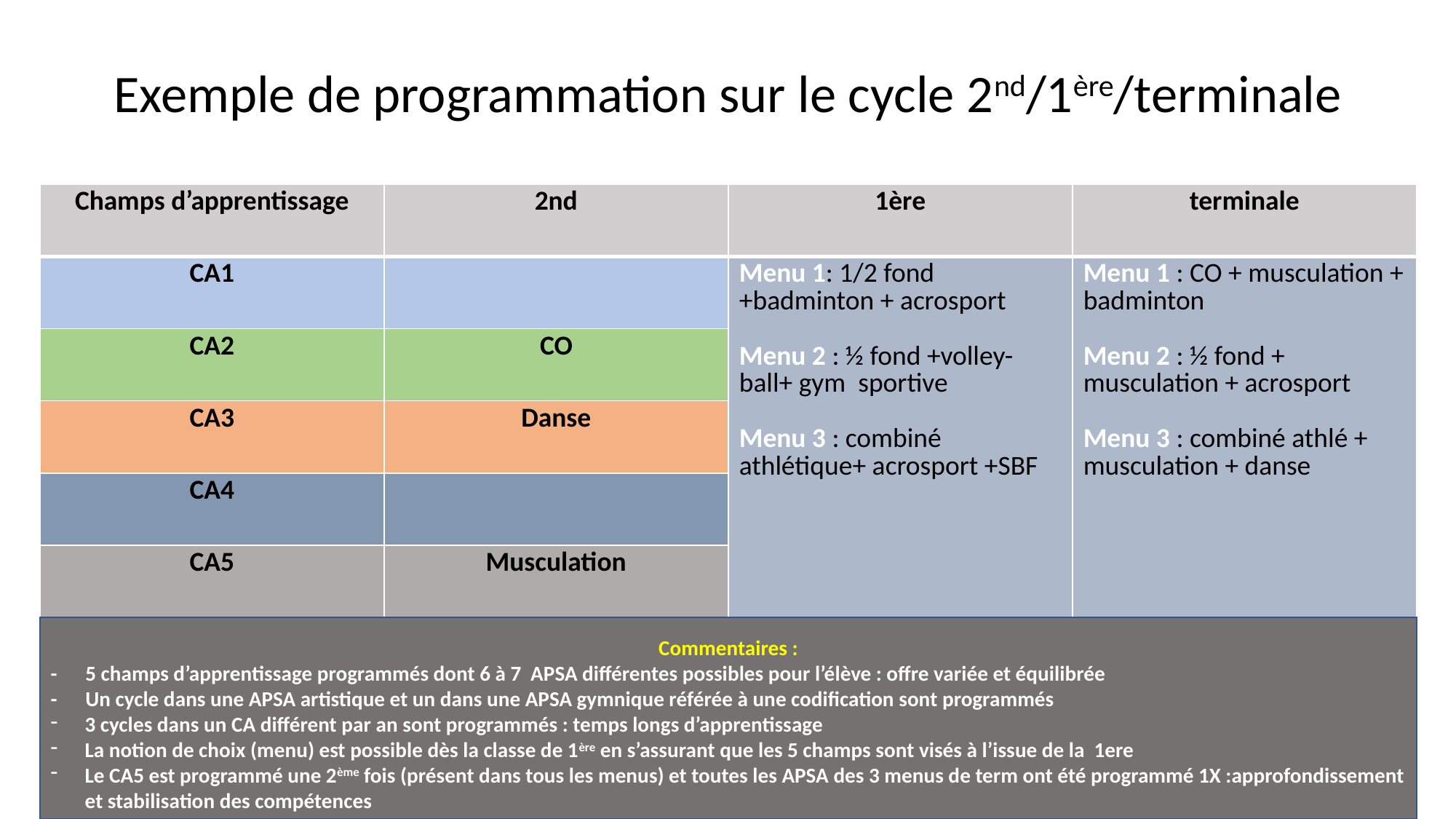

# Exemple de programmation sur le cycle 2nd/1ère/terminale
| Champs d’apprentissage | 2nd | 1ère | terminale |
| --- | --- | --- | --- |
| CA1 |  | Menu 1: 1/2 fond +badminton + acrosport Menu 2 : ½ fond +volley-ball+ gym sportive Menu 3 : combiné athlétique+ acrosport +SBF | Menu 1 : CO + musculation + badminton Menu 2 : ½ fond + musculation + acrosport Menu 3 : combiné athlé + musculation + danse |
| CA2 | CO |  |  |
| CA3 | Danse |  |  |
| CA4 |  |  |  |
| CA5 | Musculation |  |  |

Commentaires :
-      5 champs d’apprentissage programmés dont 6 à 7  APSA différentes possibles pour l’élève : offre variée et équilibrée
-      Un cycle dans une APSA artistique et un dans une APSA gymnique référée à une codification sont programmés
3 cycles dans un CA différent par an sont programmés : temps longs d’apprentissage
La notion de choix (menu) est possible dès la classe de 1ère en s’assurant que les 5 champs sont visés à l’issue de la  1ere
Le CA5 est programmé une 2ème fois (présent dans tous les menus) et toutes les APSA des 3 menus de term ont été programmé 1X :approfondissement et stabilisation des compétences